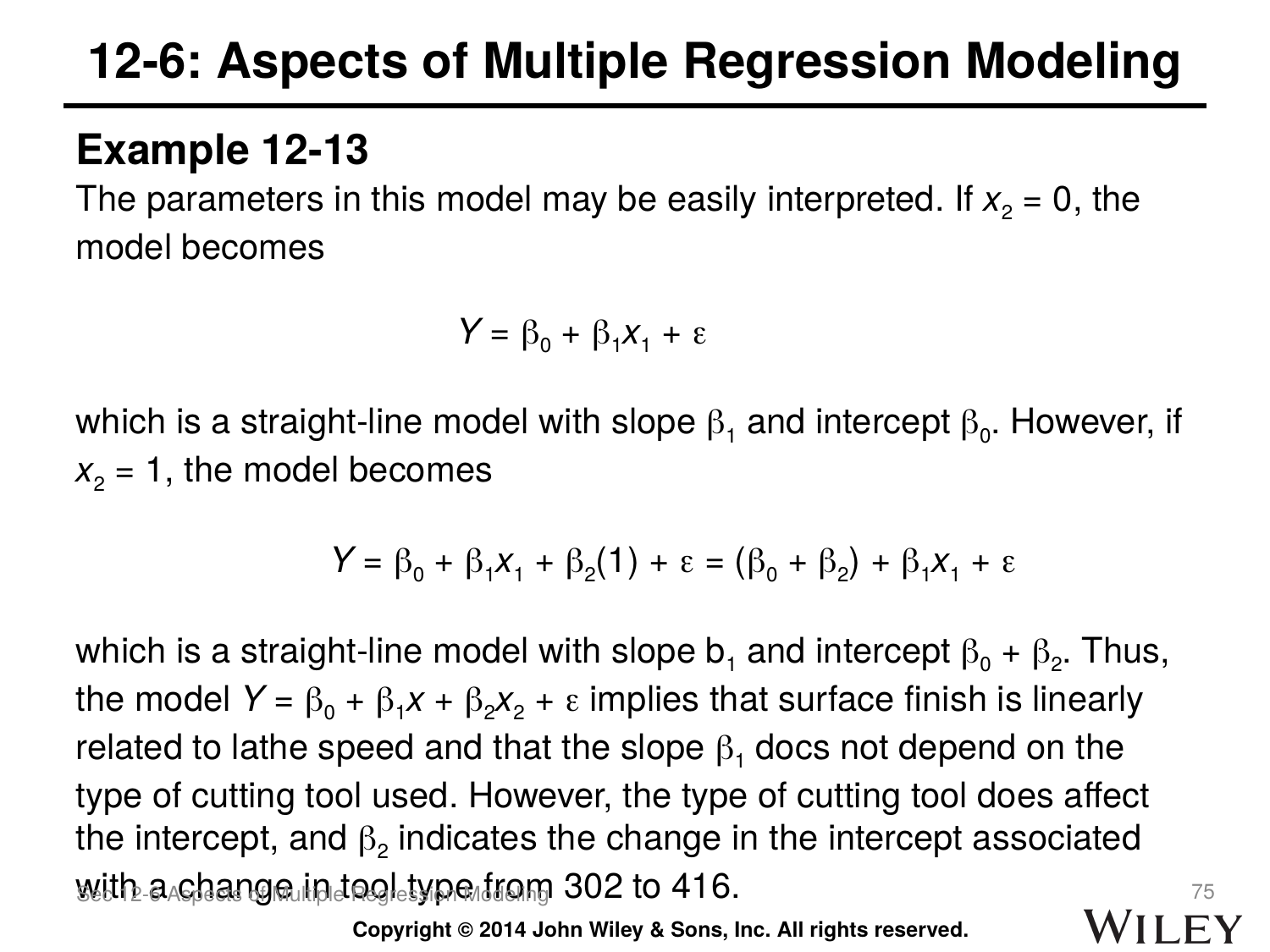

# 12-6: Aspects of Multiple Regression Modeling
Example 12-13
The parameters in this model may be easily interpreted. If x2 = 0, the model becomes

			Y = β0 + β1x1 + ε

which is a straight-line model with slope β1 and intercept β0. However, if x2 = 1, the model becomes

		Y = β0 + β1x1 + β2(1) + ε = (β0 + β2) + β1x1 + ε

which is a straight-line model with slope b1 and intercept β0 + β2. Thus, the model Y = β0 + β1x + β2x2 + ε implies that surface finish is linearly related to lathe speed and that the slope β1 docs not depend on the type of cutting tool used. However, the type of cutting tool does affect the intercept, and β2 indicates the change in the intercept associated with a change in tool type from 302 to 416.

Sec 12-6 Aspects of Multiple Regression Modeling
75